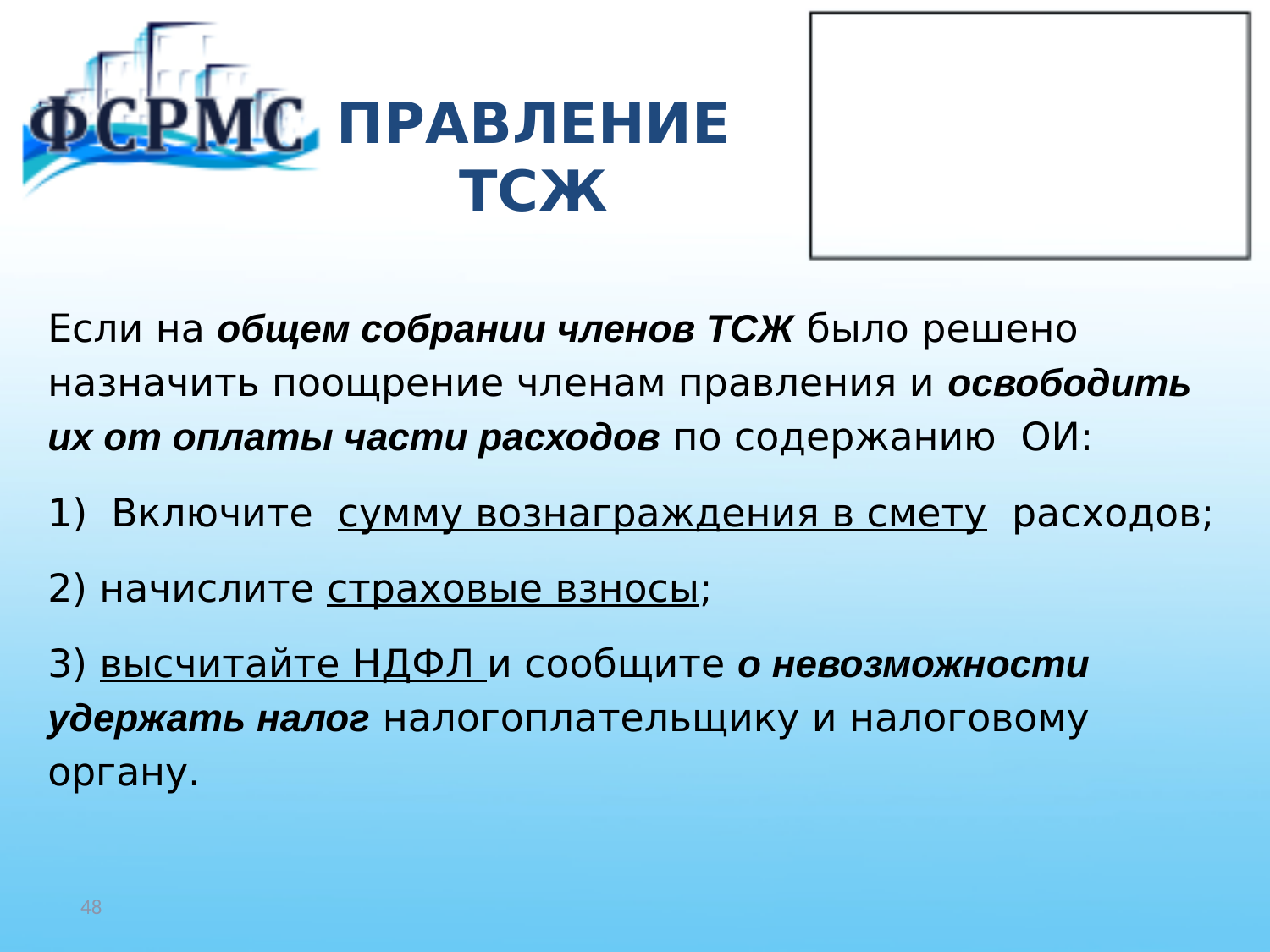

# ПРАВЛЕНИЕ ТСЖ
Если на общем собрании членов ТСЖ было решено
назначить поощрение членам правления и освободить
их от оплаты части расходов по содержанию  ОИ:
Включите  сумму вознаграждения в смету  расходов;
2) начислите страховые взносы;
3) высчитайте НДФЛ и сообщите о невозможности
удержать налог налогоплательщику и налоговому
органу.

48